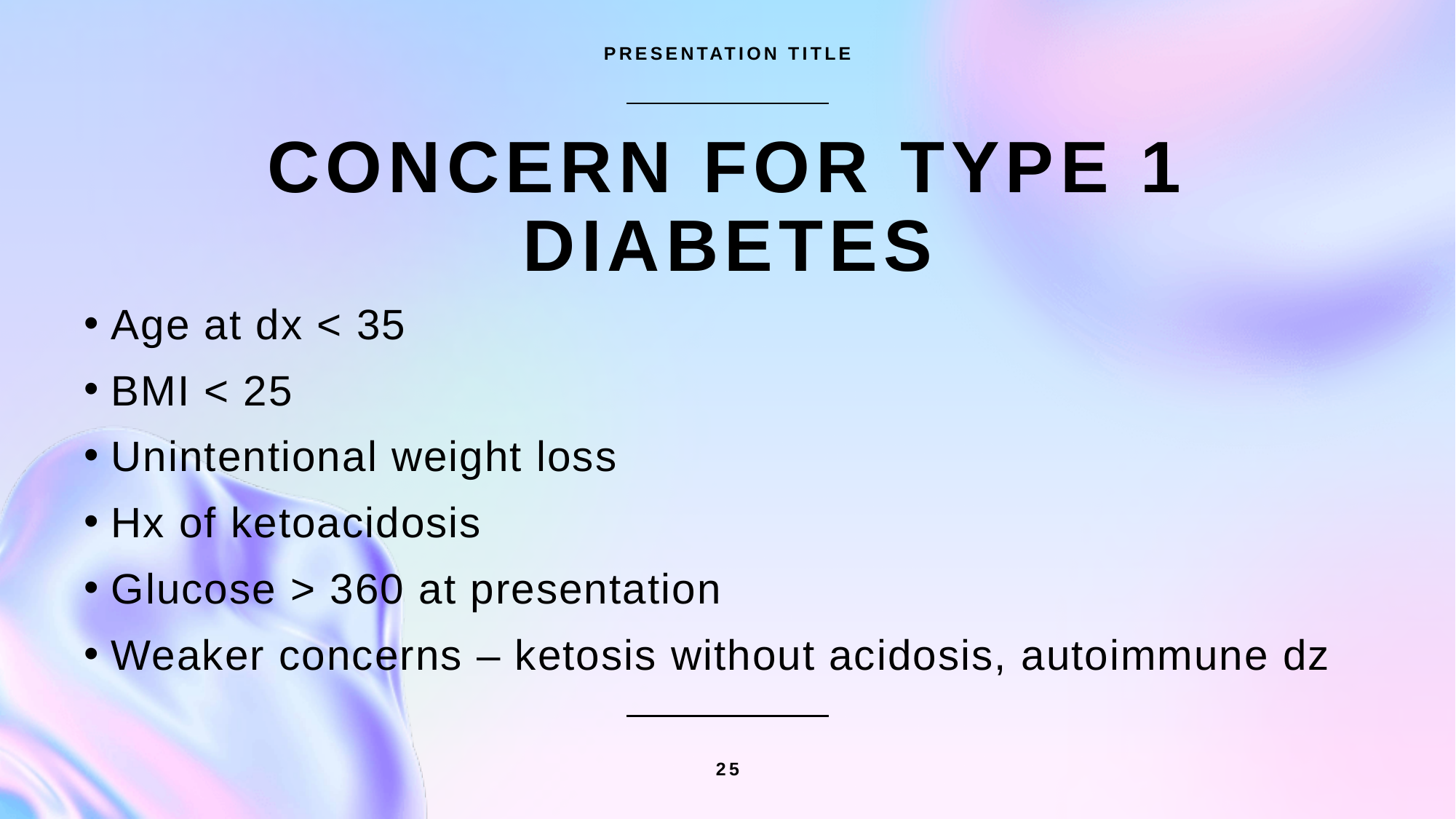

PRESENTATION TITLE
# Concern for type 1 diabetes
Age at dx < 35
BMI < 25
Unintentional weight loss
Hx of ketoacidosis
Glucose > 360 at presentation
Weaker concerns – ketosis without acidosis, autoimmune dz
25